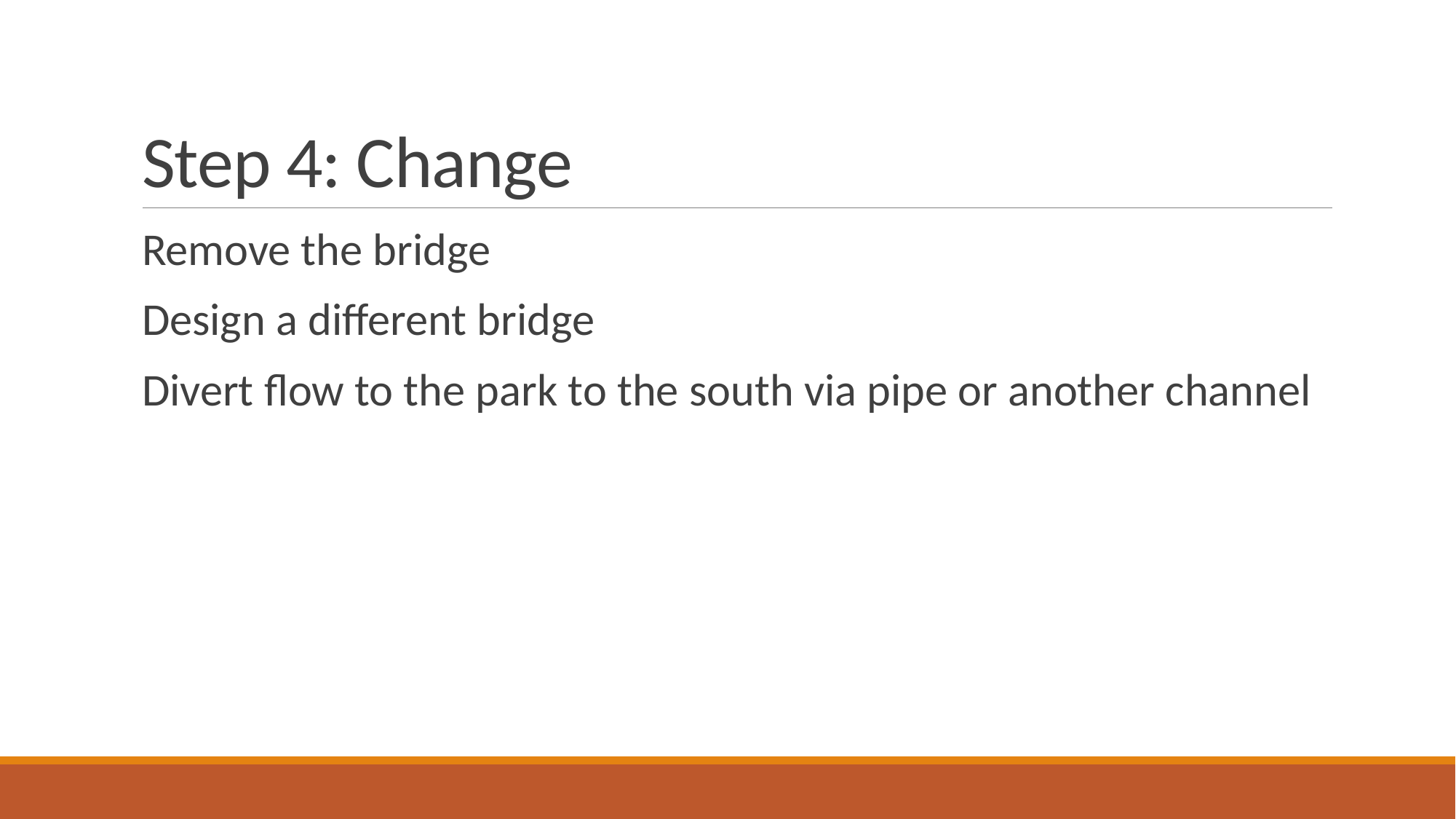

# Step 4: Change
Remove the bridge
Design a different bridge
Divert flow to the park to the south via pipe or another channel